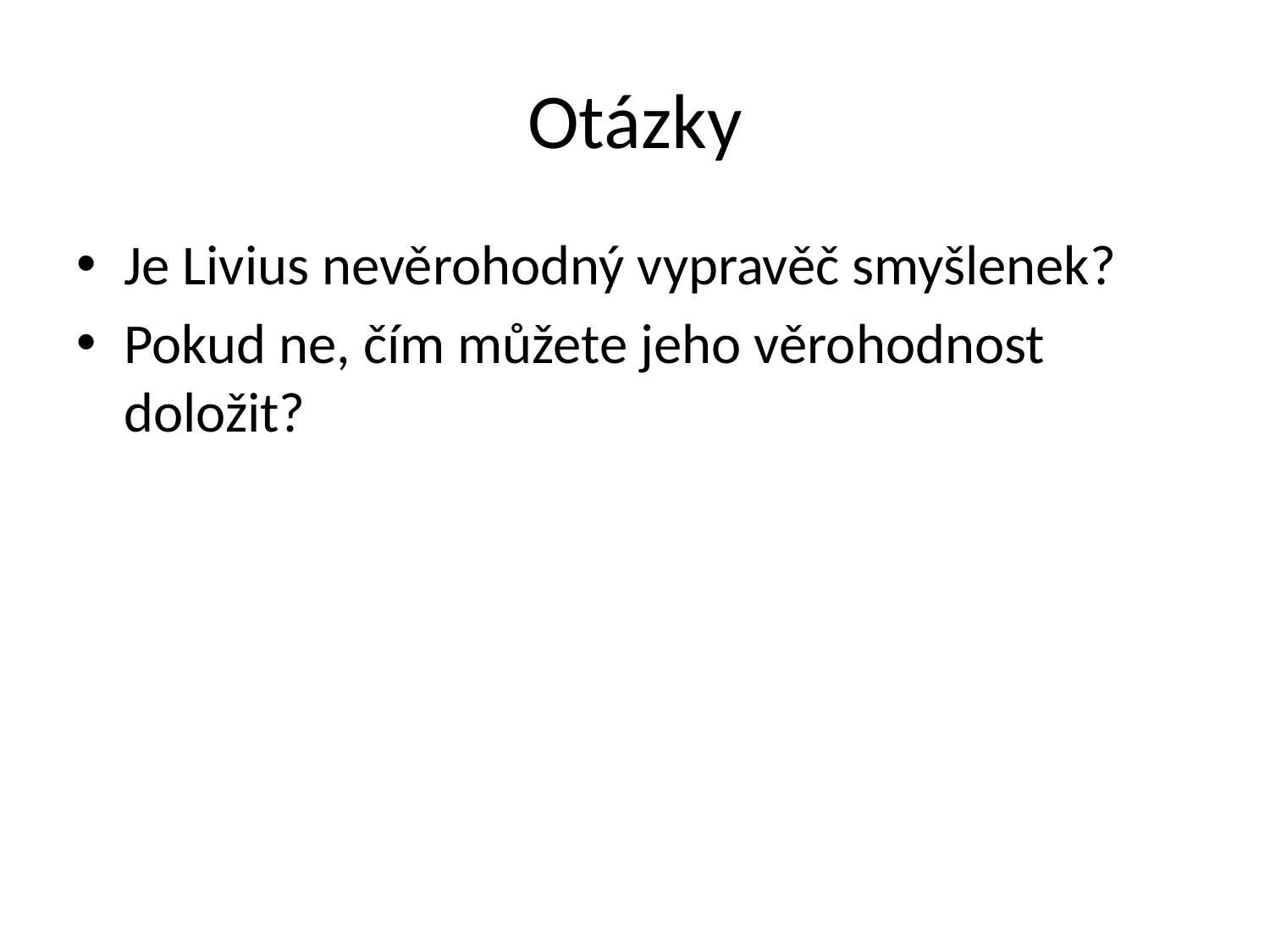

# Otázky
Je Livius nevěrohodný vypravěč smyšlenek?
Pokud ne, čím můžete jeho věrohodnost doložit?